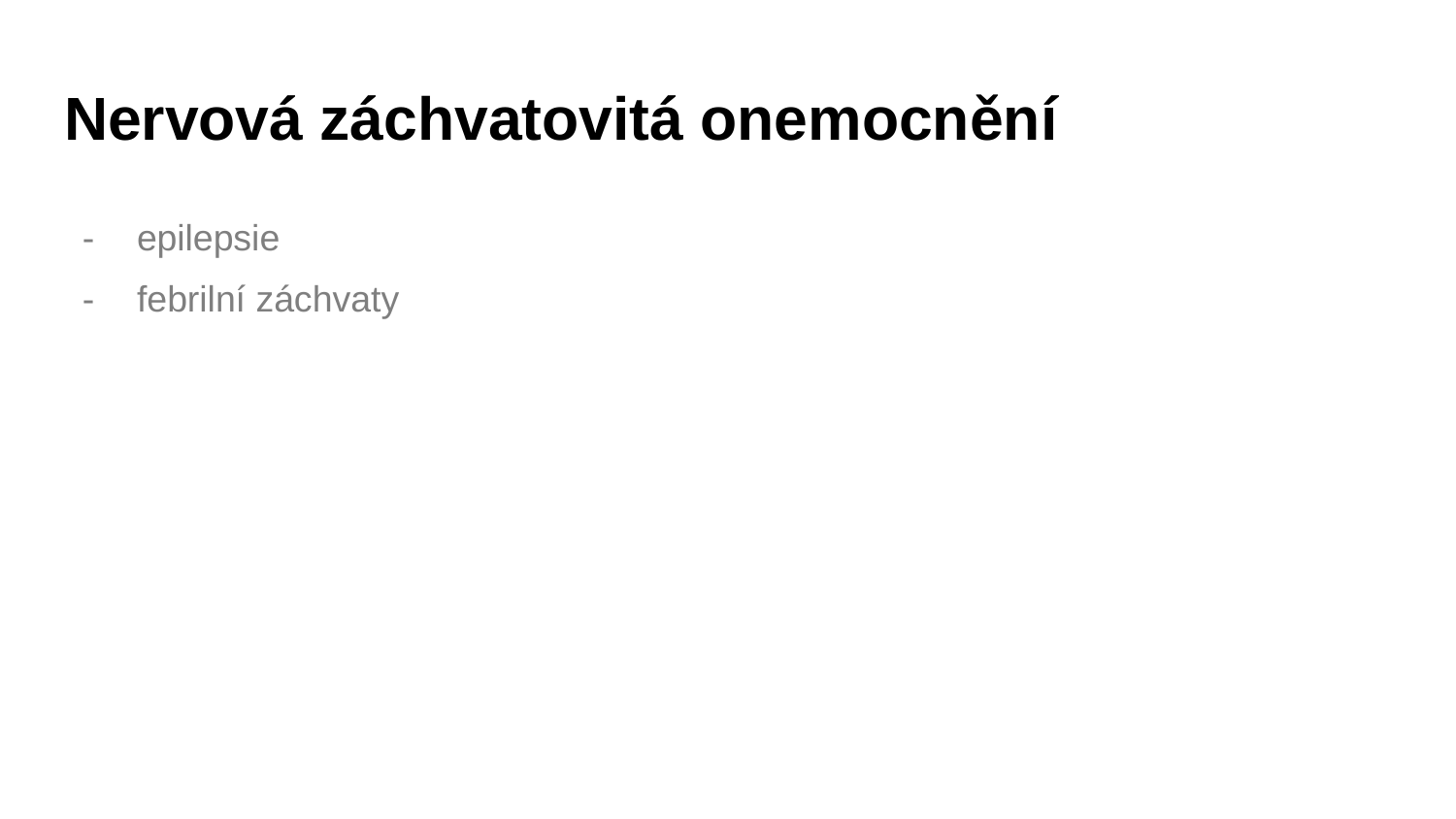

# Nervová záchvatovitá onemocnění
epilepsie
febrilní záchvaty